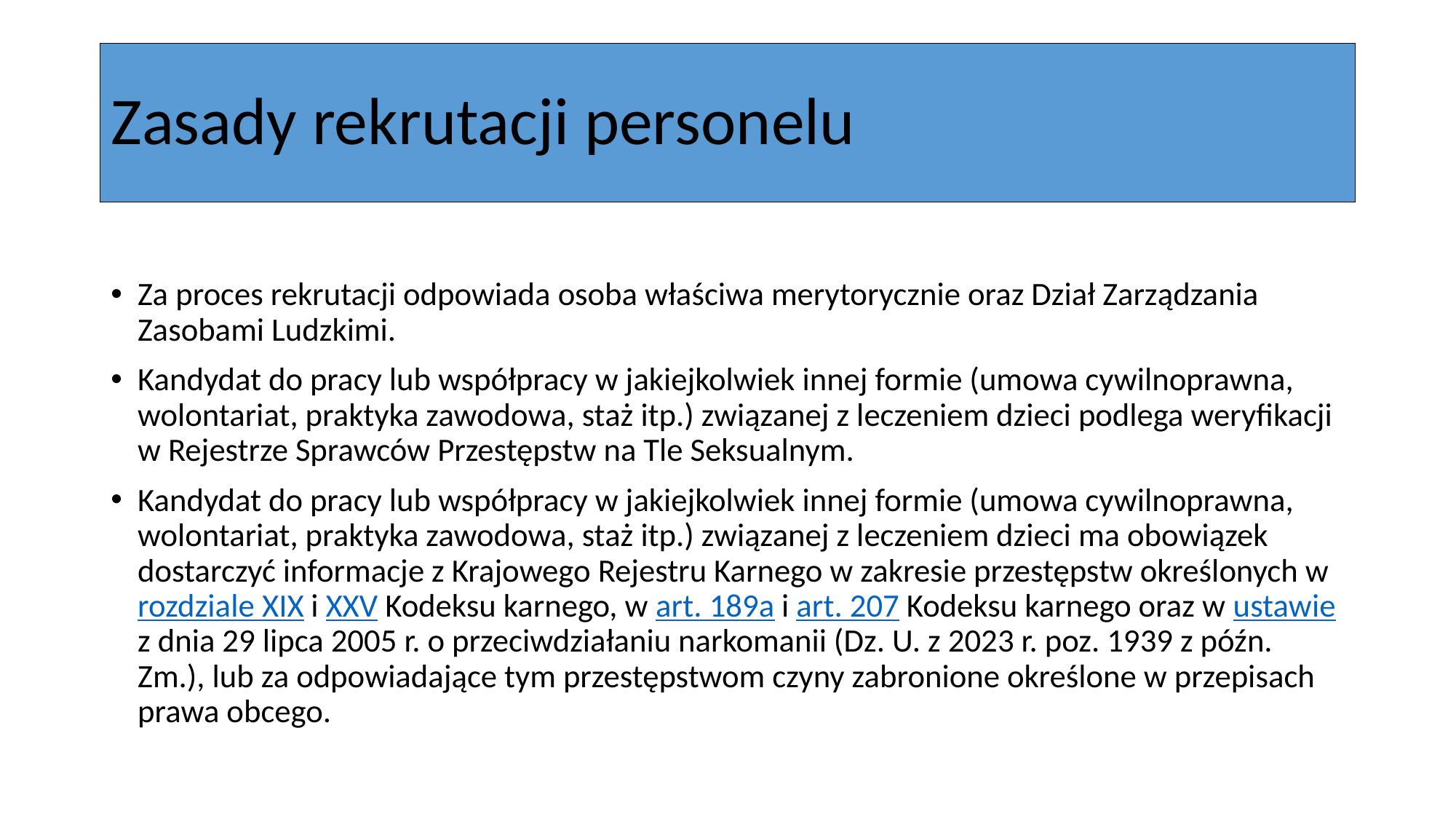

# Zasady rekrutacji personelu

Za proces rekrutacji odpowiada osoba właściwa merytorycznie oraz Dział Zarządzania Zasobami Ludzkimi.
Kandydat do pracy lub współpracy w jakiejkolwiek innej formie (umowa cywilnoprawna, wolontariat, praktyka zawodowa, staż itp.) związanej z leczeniem dzieci podlega weryfikacji w Rejestrze Sprawców Przestępstw na Tle Seksualnym.
Kandydat do pracy lub współpracy w jakiejkolwiek innej formie (umowa cywilnoprawna, wolontariat, praktyka zawodowa, staż itp.) związanej z leczeniem dzieci ma obowiązek dostarczyć informacje z Krajowego Rejestru Karnego w zakresie przestępstw określonych w rozdziale XIX i XXV Kodeksu karnego, w art. 189a i art. 207 Kodeksu karnego oraz w ustawie z dnia 29 lipca 2005 r. o przeciwdziałaniu narkomanii (Dz. U. z 2023 r. poz. 1939 z późn. Zm.), lub za odpowiadające tym przestępstwom czyny zabronione określone w przepisach prawa obcego.